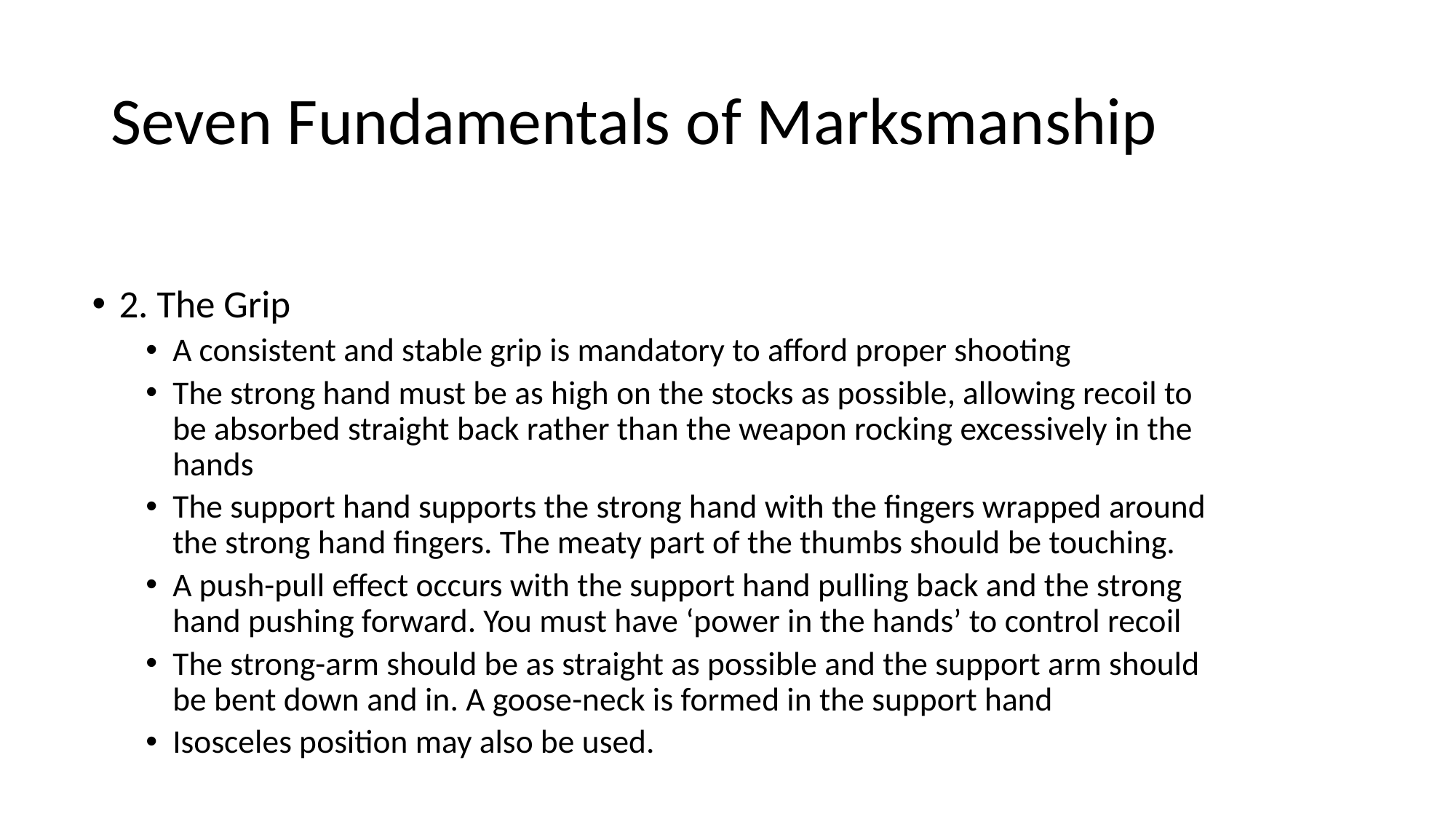

# Seven Fundamentals of Marksmanship
2. The Grip
A consistent and stable grip is mandatory to afford proper shooting
The strong hand must be as high on the stocks as possible, allowing recoil to be absorbed straight back rather than the weapon rocking excessively in the hands
The support hand supports the strong hand with the fingers wrapped around the strong hand fingers. The meaty part of the thumbs should be touching.
A push-pull effect occurs with the support hand pulling back and the strong hand pushing forward. You must have ‘power in the hands’ to control recoil
The strong-arm should be as straight as possible and the support arm should be bent down and in. A goose-neck is formed in the support hand
Isosceles position may also be used.